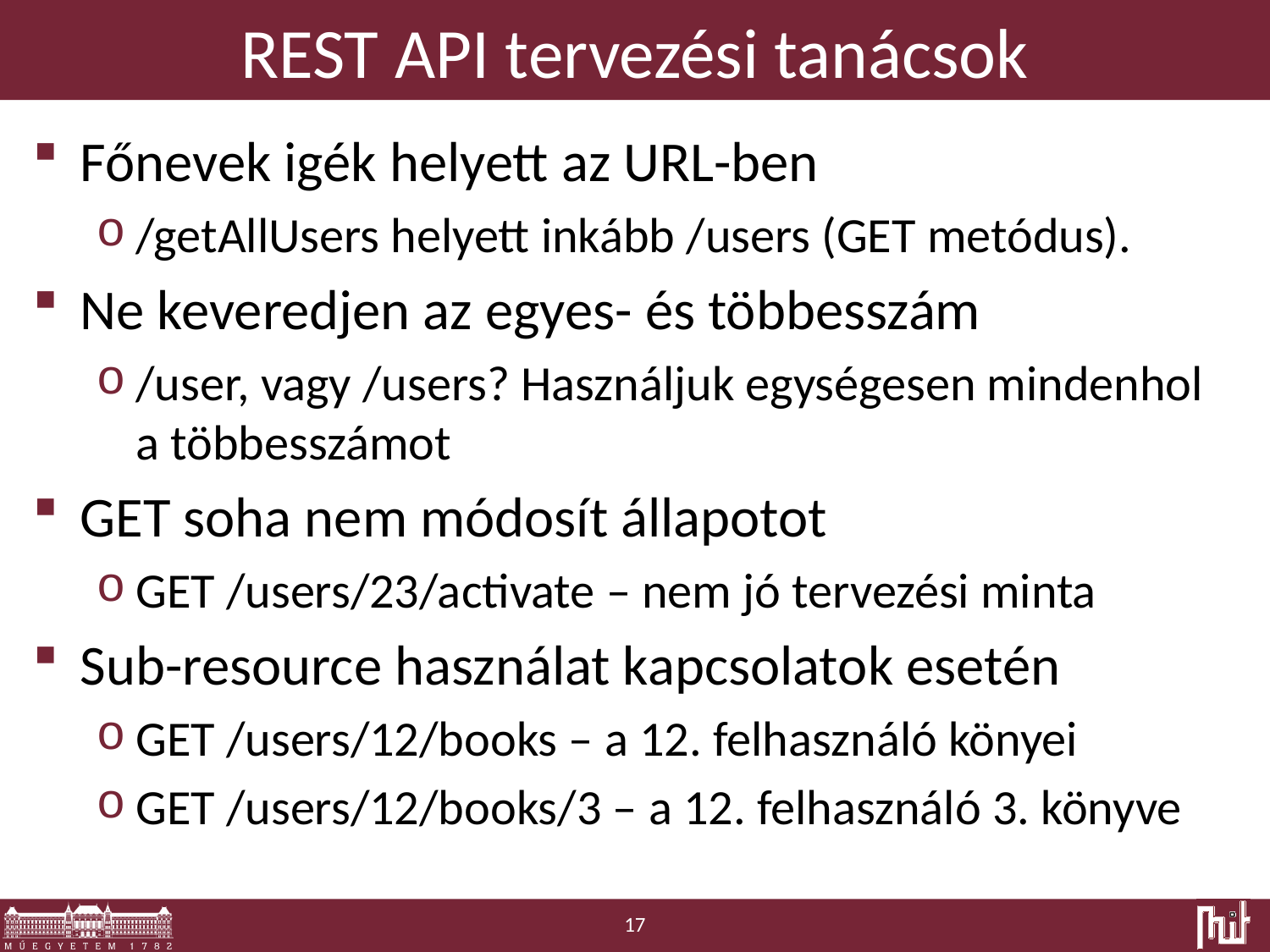

# REST API tervezési tanácsok
Főnevek igék helyett az URL-ben
/getAllUsers helyett inkább /users (GET metódus).
Ne keveredjen az egyes- és többesszám
/user, vagy /users? Használjuk egységesen mindenhol a többesszámot
GET soha nem módosít állapotot
GET /users/23/activate – nem jó tervezési minta
Sub-resource használat kapcsolatok esetén
GET /users/12/books – a 12. felhasználó könyei
GET /users/12/books/3 – a 12. felhasználó 3. könyve
17